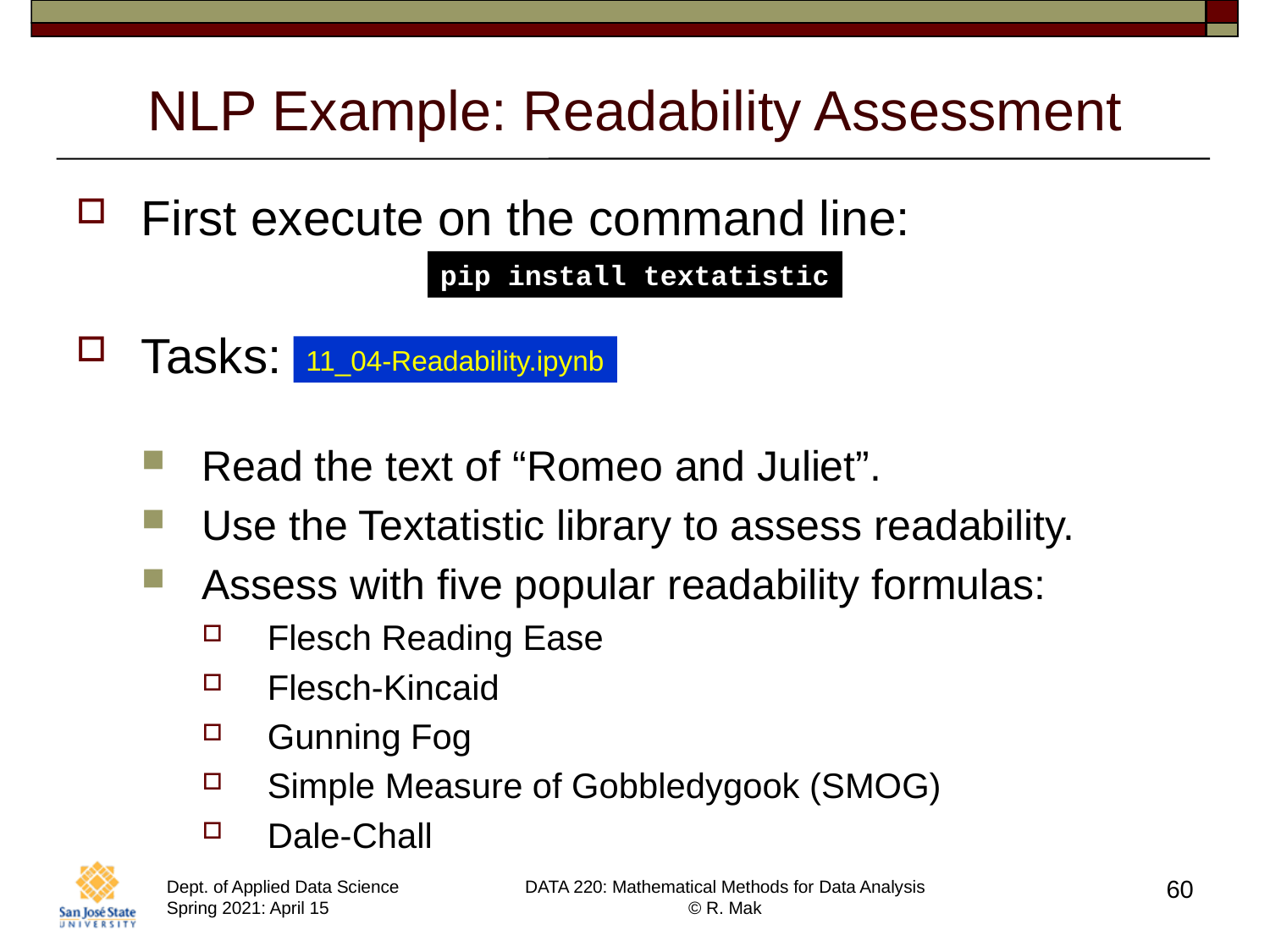

# NLP Example: Readability Assessment
First execute on the command line:

Tasks:

Read the text of “Romeo and Juliet”.
Use the Textatistic library to assess readability.
Assess with five popular readability formulas:
Flesch Reading Ease
Flesch-Kincaid
Gunning Fog
Simple Measure of Gobbledygook (SMOG)
Dale-Chall
pip install textatistic
11_04-Readability.ipynb
60